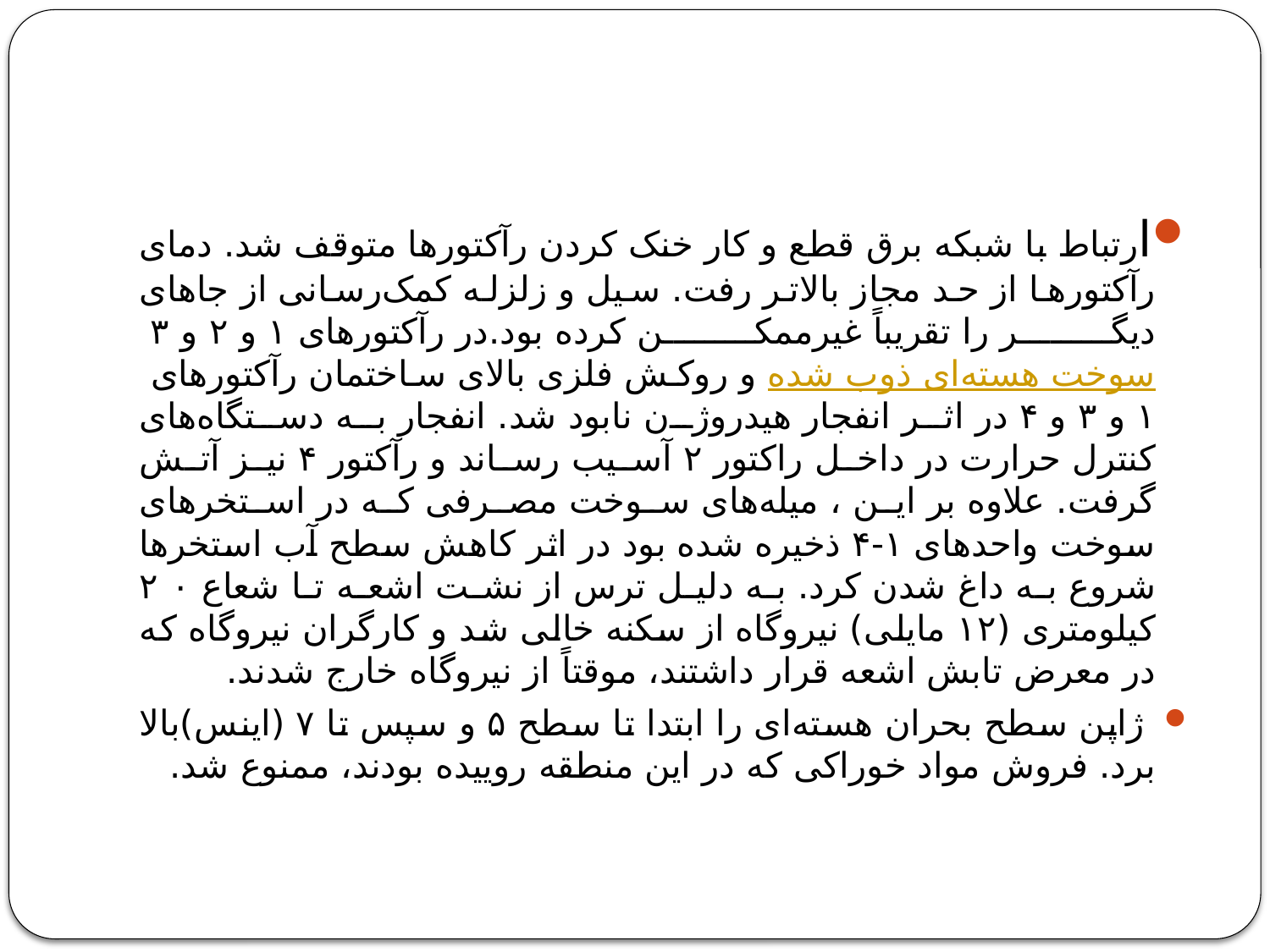

#
ارتباط با شبکه برق قطع و کار خنک کردن رآکتورها متوقف شد. دمای رآکتورها از حد مجاز بالاتر رفت. سیل و زلزله کمک‌رسانی از جاهای دیگر را تقریباً غیرممکن کرده بود.در رآکتورهای ۱ و ۲ و ۳ سوخت هسته‌ای ذوب شده و روکش فلزی بالای ساختمان رآکتورهای  ۱ و ۳ و ۴ در اثر انفجار هیدروژن نابود شد. انفجار به دستگاه‌های کنترل حرارت در داخل راکتور ۲ آسیب رساند و رآکتور ۴ نیز آتش گرفت. علاوه بر این ، میله‌های سوخت مصرفی که در استخرهای سوخت واحدهای ۱-۴ ذخیره شده بود در اثر کاهش سطح آب استخرها شروع به داغ شدن کرد. به دلیل ترس از نشت اشعه تا شعاع ۲۰ کیلومتری (۱۲ مایلی) نیروگاه از سکنه خالی شد و کارگران نیروگاه که در معرض تابش اشعه قرار داشتند، موقتاً از نیروگاه خارج شدند.
 ژاپن سطح بحران هسته‌ای را ابتدا تا سطح ۵ و سپس تا ۷ (اینس)بالا برد. فروش مواد خوراکی که در این منطقه روییده بودند، ممنوع شد.